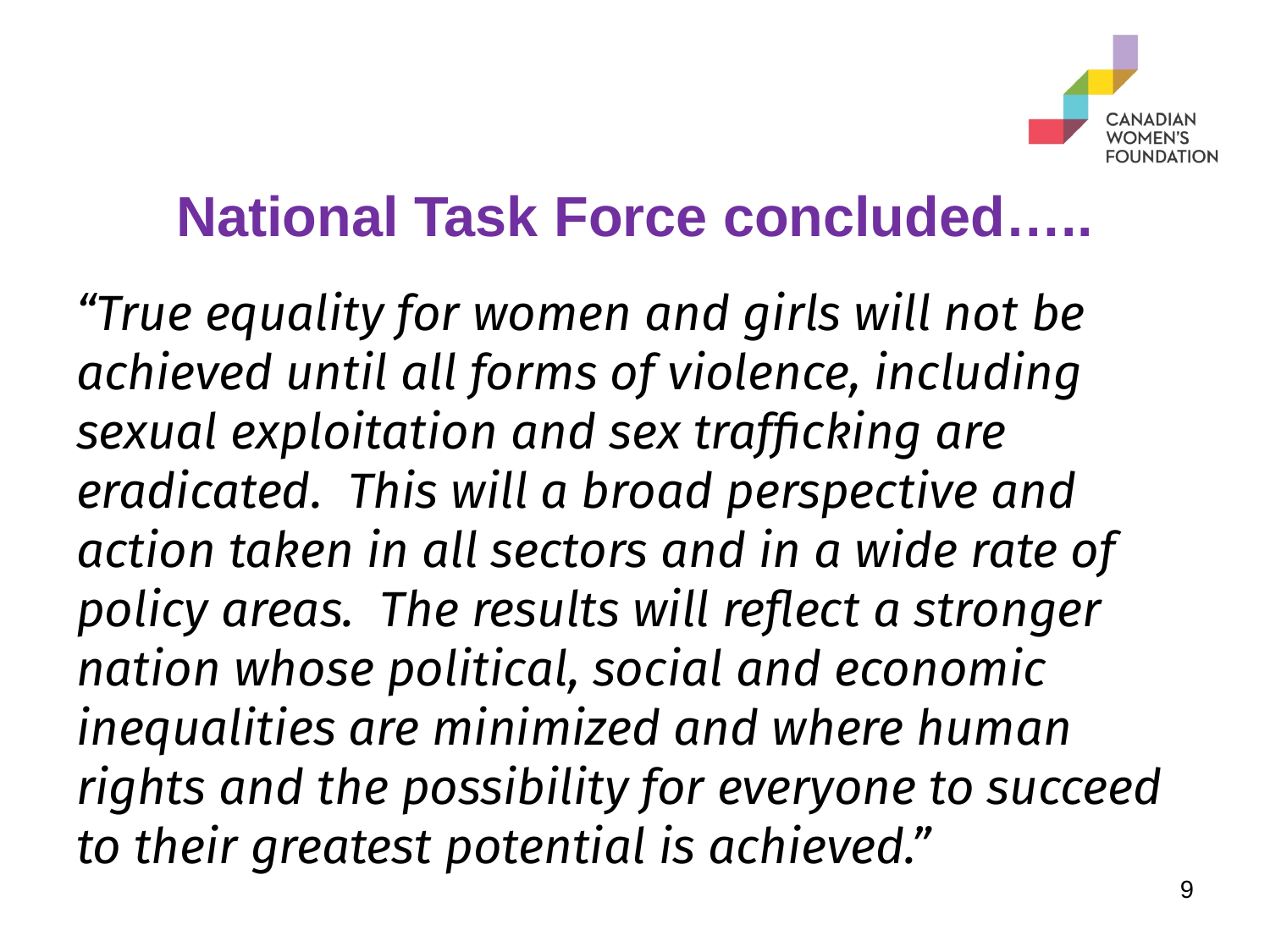

# National Task Force concluded…..
“True equality for women and girls will not be achieved until all forms of violence, including sexual exploitation and sex trafficking are eradicated.  This will a broad perspective and action taken in all sectors and in a wide rate of policy areas.  The results will reflect a stronger nation whose political, social and economic inequalities are minimized and where human rights and the possibility for everyone to succeed to their greatest potential is achieved.”

9